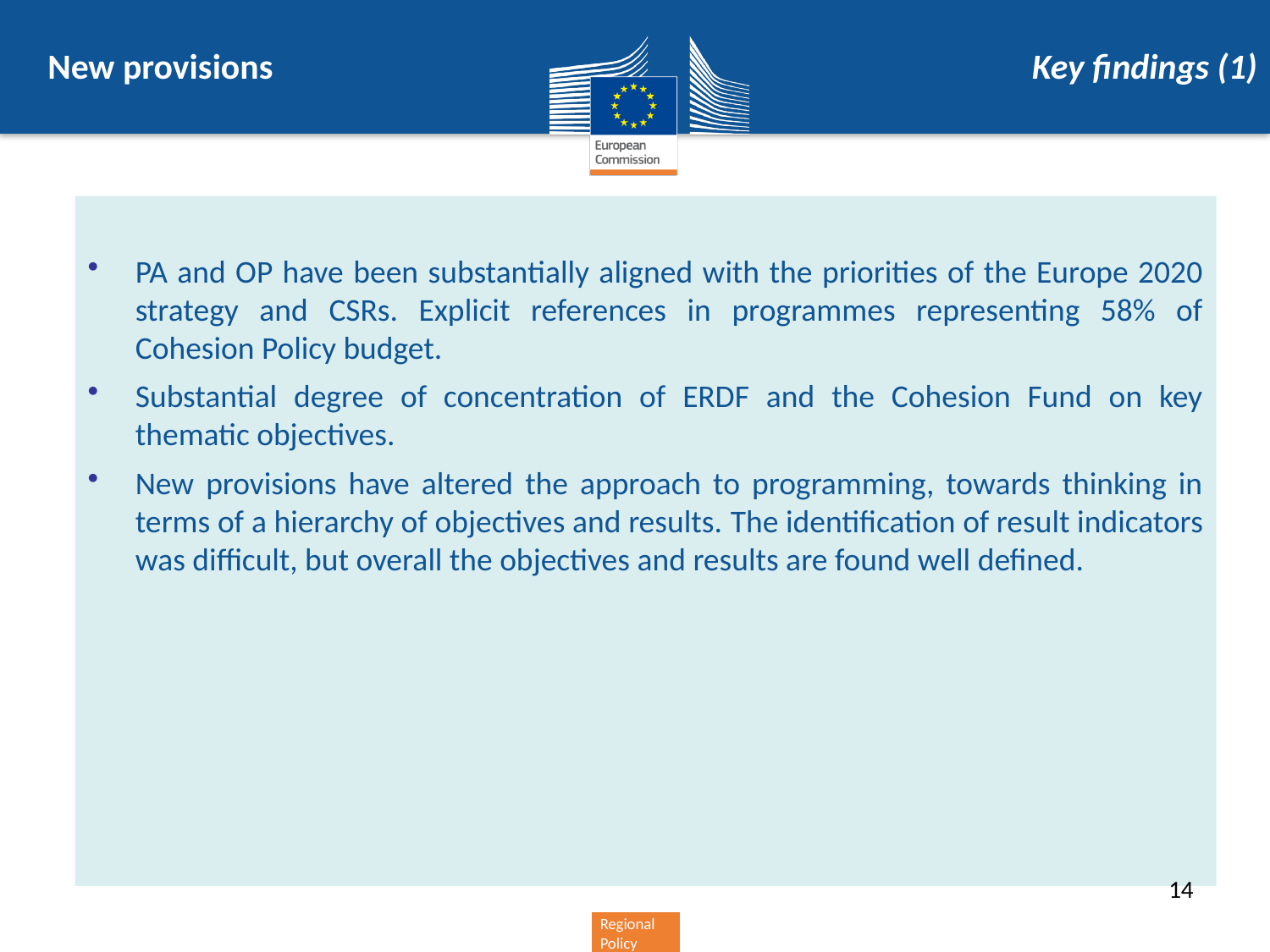

New provisions
Key findings (1)

PA and OP have been substantially aligned with the priorities of the Europe 2020 strategy and CSRs. Explicit references in programmes representing 58% of Cohesion Policy budget.
Substantial degree of concentration of ERDF and the Cohesion Fund on key thematic objectives.
New provisions have altered the approach to programming, towards thinking in terms of a hierarchy of objectives and results. The identification of result indicators was difficult, but overall the objectives and results are found well defined.

14